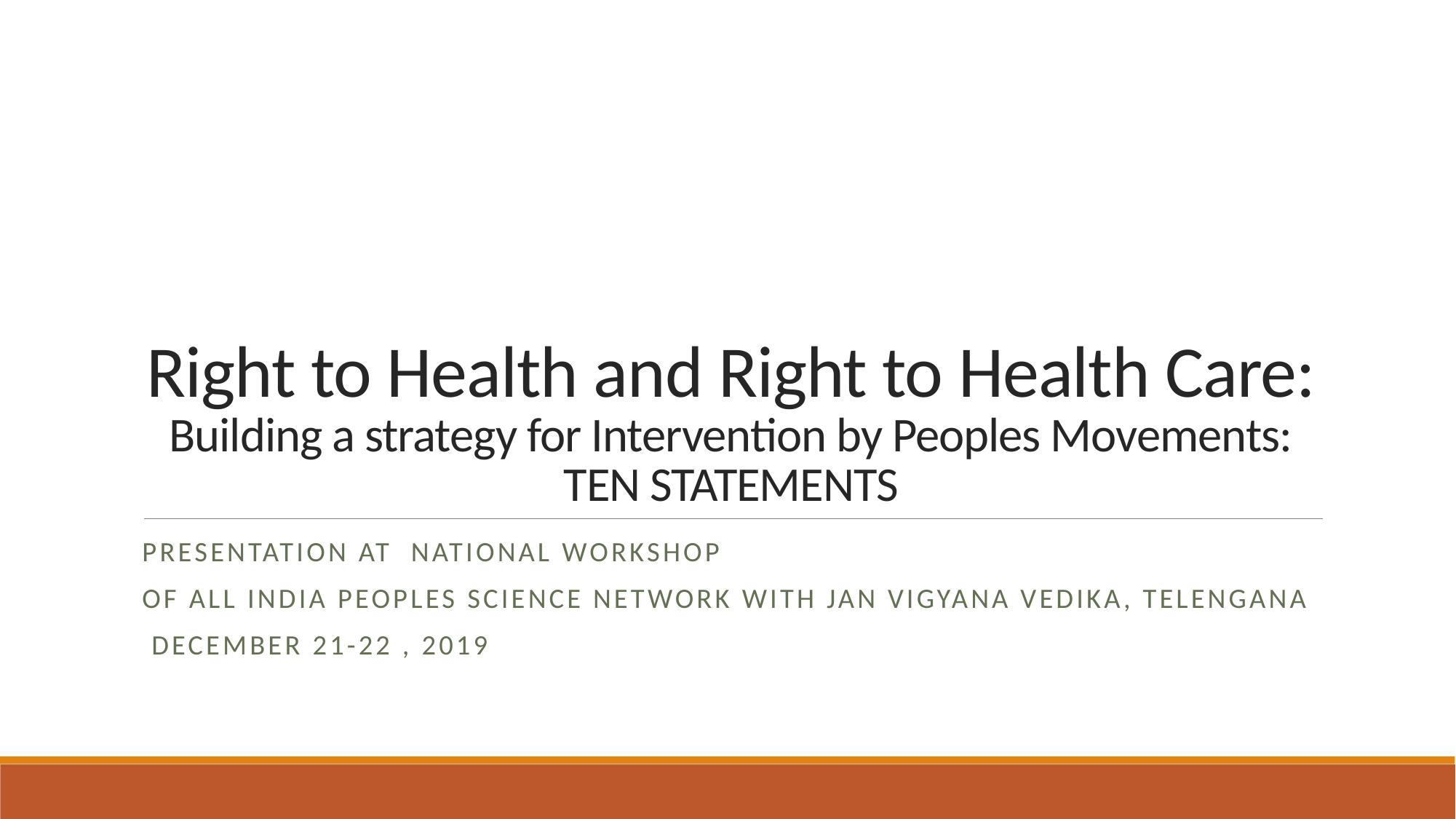

# Right to Health and Right to Health Care: Building a strategy for Intervention by Peoples Movements: TEN STATEMENTS
Presentation at  National workshop
Of All India Peoples Science Network with Jan vigyana vedika, telengana
 december 21-22 , 2019